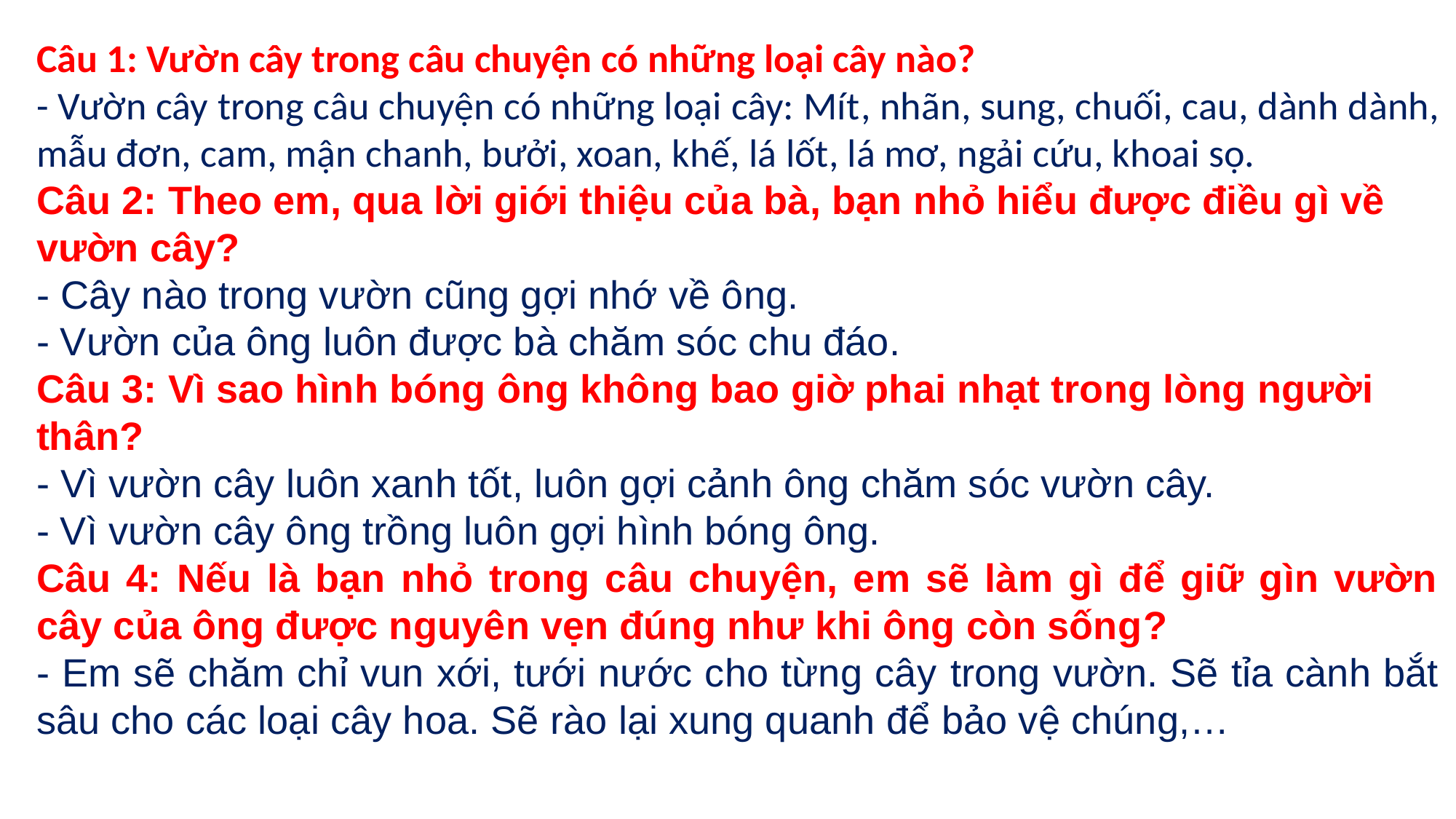

Câu 1: Vườn cây trong câu chuyện có những loại cây nào?
- Vườn cây trong câu chuyện có những loại cây: Mít, nhãn, sung, chuối, cau, dành dành, mẫu đơn, cam, mận chanh, bưởi, xoan, khế, lá lốt, lá mơ, ngải cứu, khoai sọ.
Câu 2: Theo em, qua lời giới thiệu của bà, bạn nhỏ hiểu được điều gì về vườn cây?
- Cây nào trong vườn cũng gợi nhớ về ông.
- Vườn của ông luôn được bà chăm sóc chu đáo.
Câu 3: Vì sao hình bóng ông không bao giờ phai nhạt trong lòng người thân?
- Vì vườn cây luôn xanh tốt, luôn gợi cảnh ông chăm sóc vườn cây.
- Vì vườn cây ông trồng luôn gợi hình bóng ông.
Câu 4: Nếu là bạn nhỏ trong câu chuyện, em sẽ làm gì để giữ gìn vườn cây của ông được nguyên vẹn đúng như khi ông còn sống?
- Em sẽ chăm chỉ vun xới, tưới nước cho từng cây trong vườn. Sẽ tỉa cành bắt sâu cho các loại cây hoa. Sẽ rào lại xung quanh để bảo vệ chúng,…